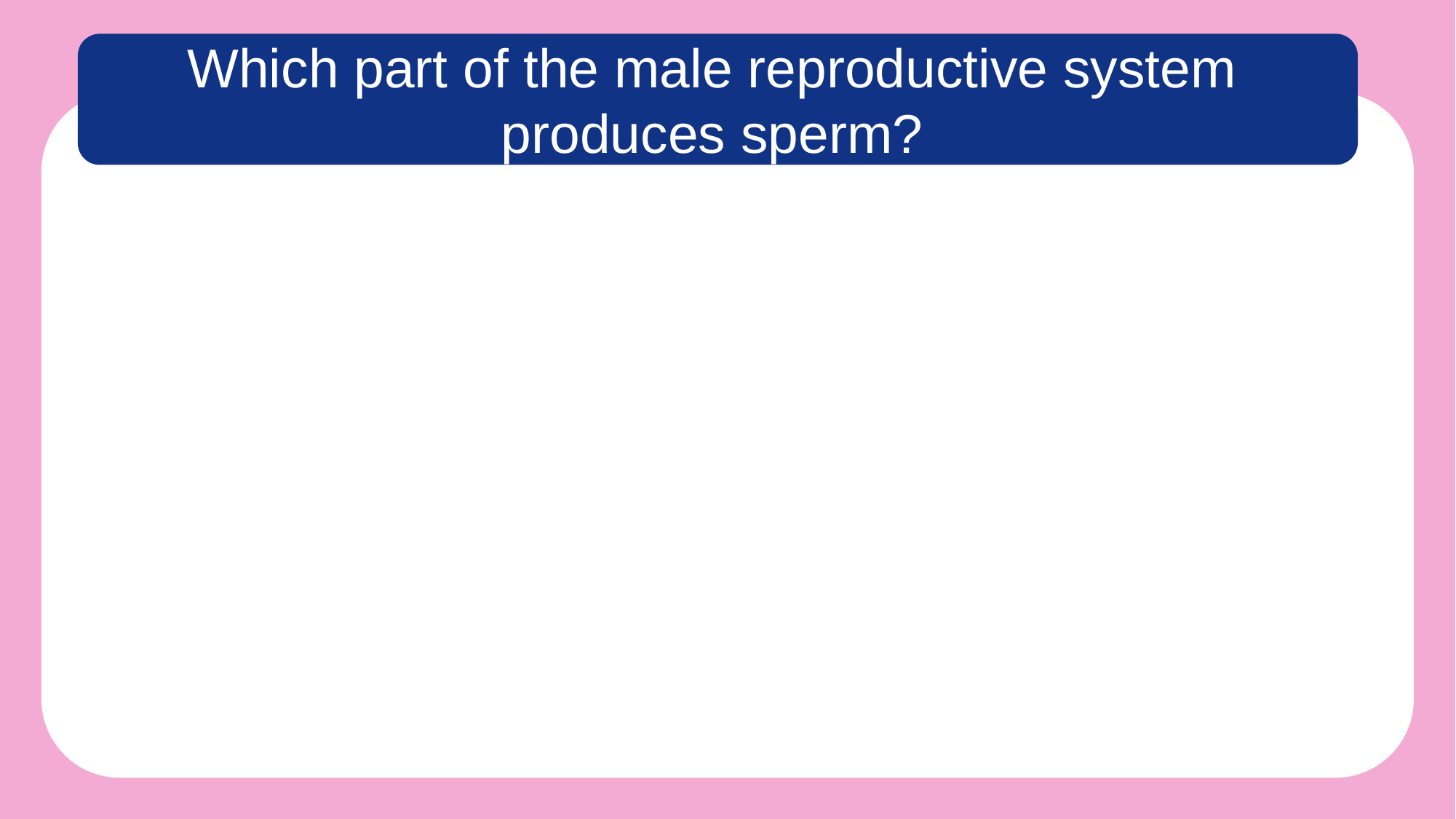

Which part of the male reproductive system produces sperm?